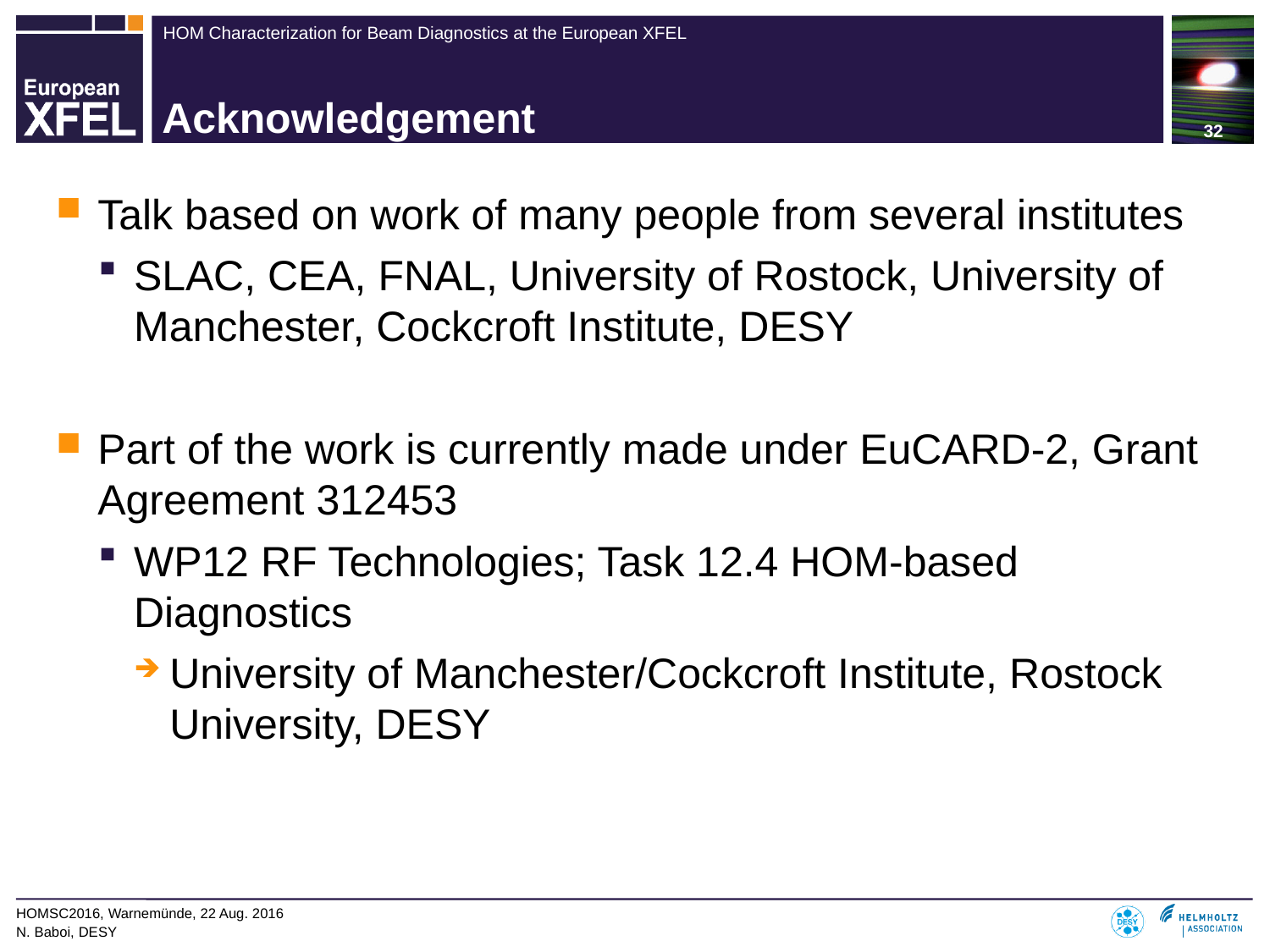

# Acknowledgement
Talk based on work of many people from several institutes
SLAC, CEA, FNAL, University of Rostock, University of Manchester, Cockcroft Institute, DESY

Part of the work is currently made under EuCARD-2, Grant Agreement 312453
WP12 RF Technologies; Task 12.4 HOM-based Diagnostics
University of Manchester/Cockcroft Institute, Rostock University, DESY